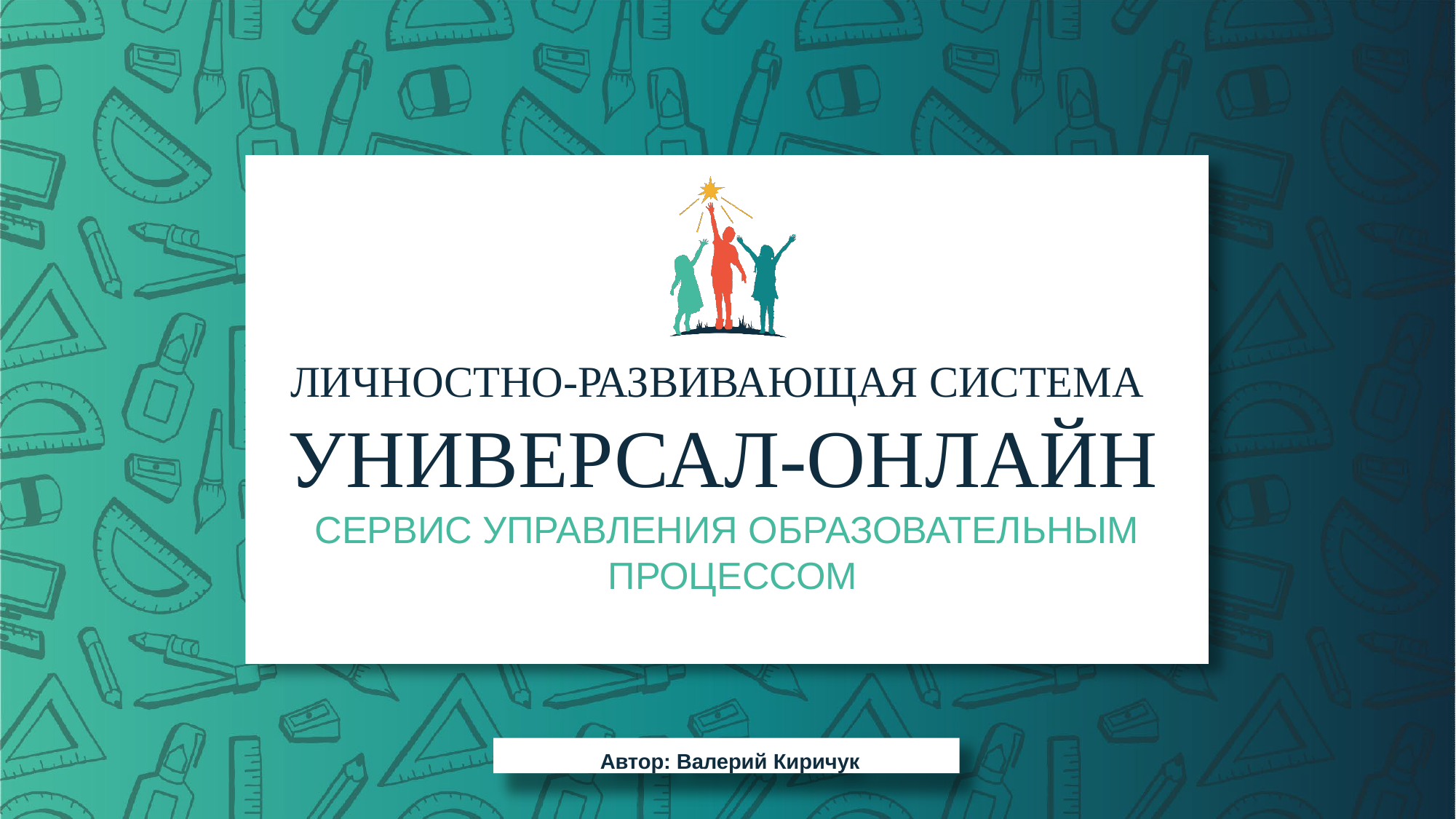

ЛИЧНОСТНО-РАЗВИВАЮЩАЯ СИСТЕМА
УНИВЕРСАЛ-ОНЛАЙН
СЕРВИС УПРАВЛЕНИЯ ОБРАЗОВАТЕЛЬНЫМ  ПРОЦЕССОМ

Автор: Валерий Киричук